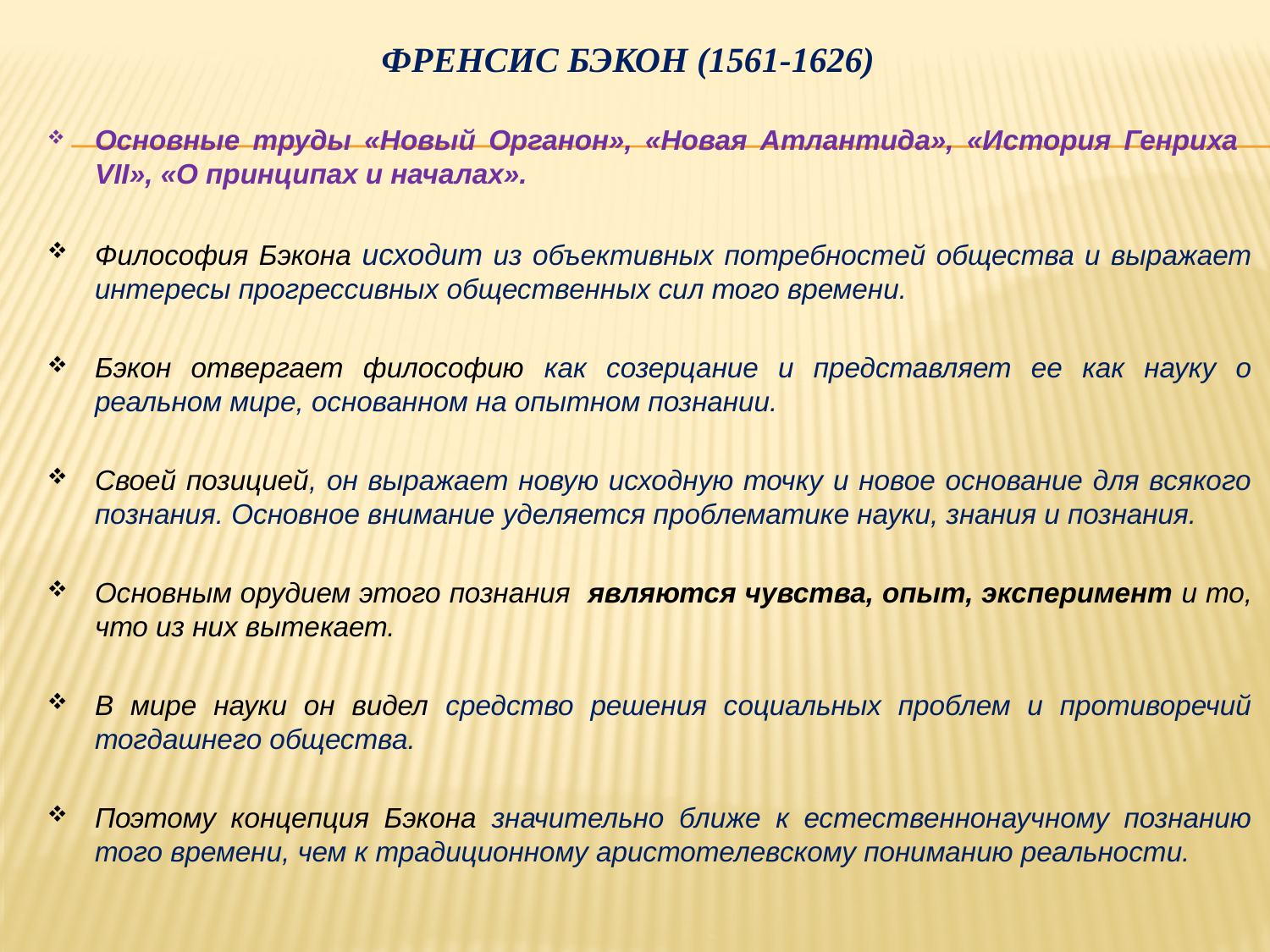

# Френсис Бэкон (1561-1626)
Основные труды «Новый Органон», «Новая Атлантида», «История Генриха  VII», «О принципах и началах».

Философия Бэкона исходит из объективных потребностей общества и выражает интересы прогрессивных общественных сил того времени.

Бэкон отвергает философию как созерцание и представляет ее как науку о реальном мире, основанном на опытном познании.

Своей позицией, он выражает новую исходную точку и новое основание для всякого познания. Основное внимание уделяется проблематике науки, знания и познания.

Основным орудием этого познания  являются чувства, опыт, эксперимент и то, что из них вытекает.

В мире науки он видел средство решения социальных проблем и противоречий тогдашнего общества.

Поэтому концепция Бэкона значительно ближе к естественнонаучному познанию того времени, чем к традиционному аристотелевскому пониманию реальности.